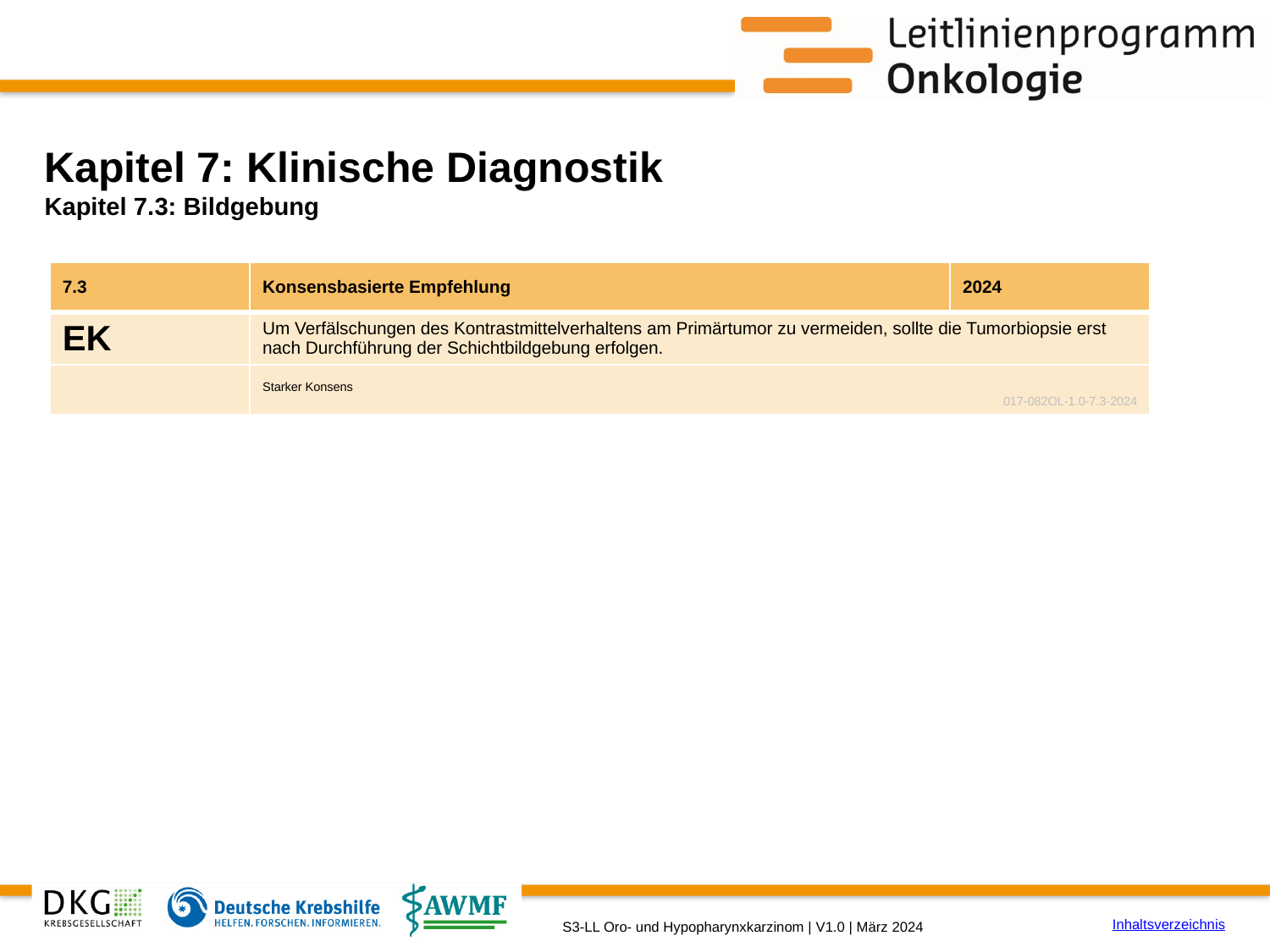

# Kapitel 7: Klinische Diagnostik
Kapitel 7.3: Bildgebung
| 7.3 | Konsensbasierte Empfehlung | 2024 |
| --- | --- | --- |
| EK | Um Verfälschungen des Kontrastmittelverhaltens am Primärtumor zu vermeiden, sollte die Tumorbiopsie erst nach Durchführung der Schichtbildgebung erfolgen. |  |
|  | Starker Konsens 017-082OL-1.0-7.3-2024 |  |
Inhaltsverzeichnis
S3-LL Oro- und Hypopharynxkarzinom | V1.0 | März 2024